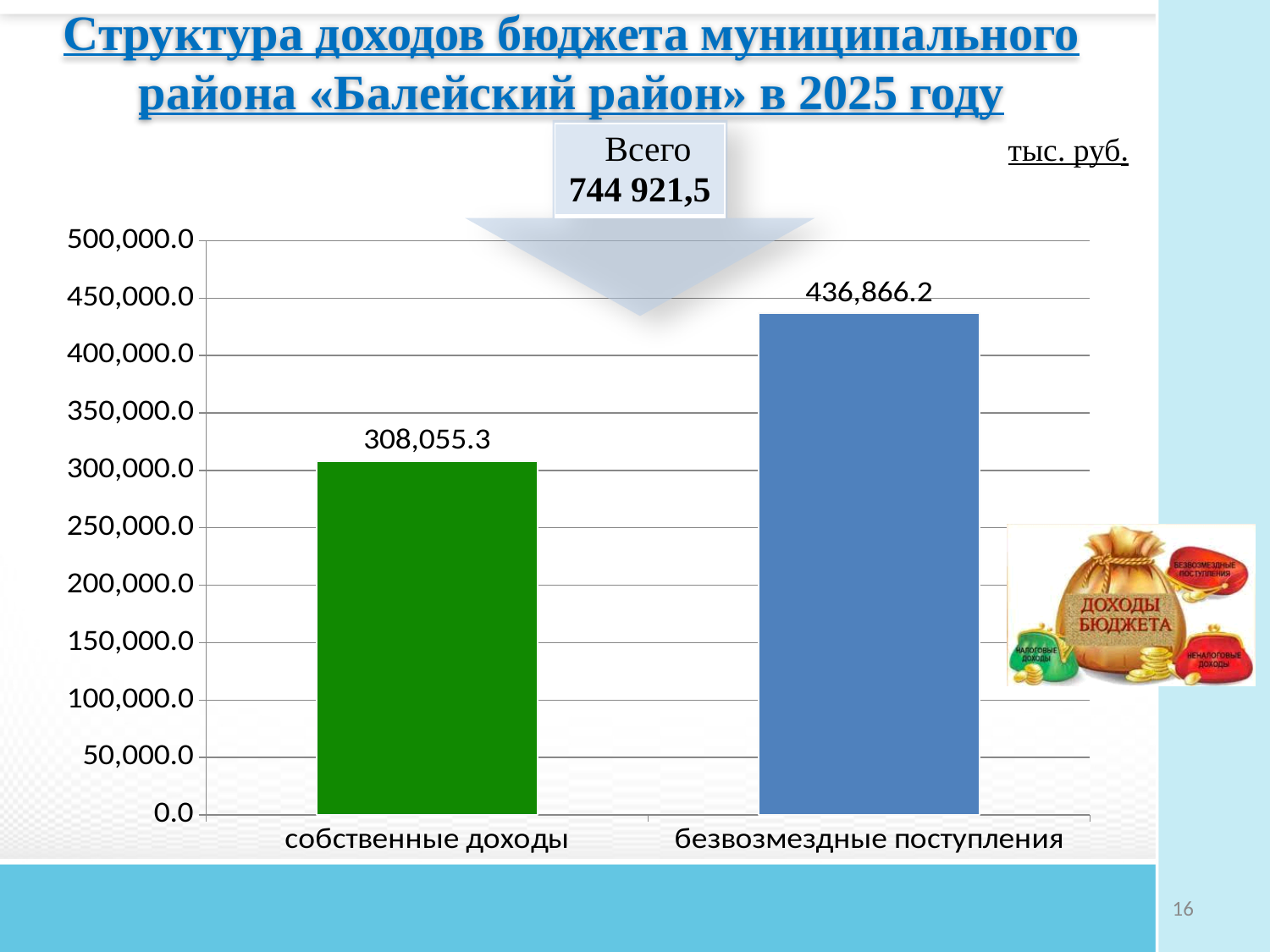

# Структура доходов бюджета муниципального района «Балейский район» в 2025 году

| Всего 744 921,5 |
| --- |
тыс. руб.

### Chart

| Category | 20252 |
|---|---|
| собственные доходы | 308055.29 |
| безвозмездные поступления | 436866.23 |
16